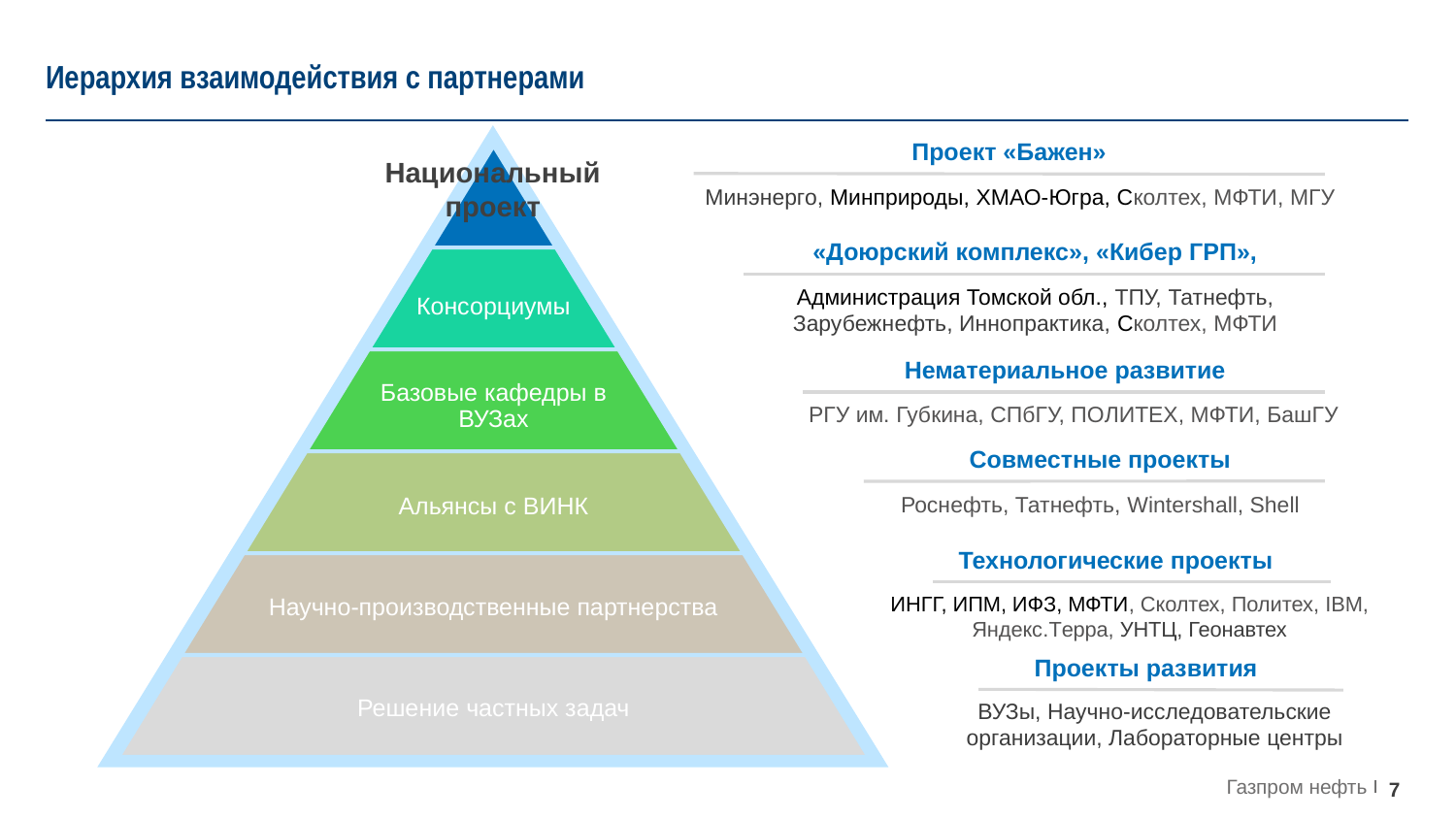

# Иерархия взаимодействия с партнерами

Проект «Бажен»
Национальный проект
Консорциумы
Базовые кафедры в ВУЗах
Альянсы с ВИНК
Научно-производственные партнерства
Решение частных задач
Национальный проект
Минэнерго, Минприроды, ХМАО-Югра, Сколтех, МФТИ, МГУ
«Доюрский комплекс», «Кибер ГРП»,
Администрация Томской обл., ТПУ, Татнефть, Зарубежнефть, Иннопрактика, Сколтех, МФТИ
Нематериальное развитие
РГУ им. Губкина, СПбГУ, ПОЛИТЕХ, МФТИ, БашГУ
Совместные проекты
Роснефть, Татнефть, Wintershall, Shell
Технологические проекты
ИНГГ, ИПМ, ИФЗ, МФТИ, Сколтех, Политех, IBM, Яндекс.Tерра, УНТЦ, Геонавтех
Проекты развития
ВУЗы, Научно-исследовательские организации, Лабораторные центры